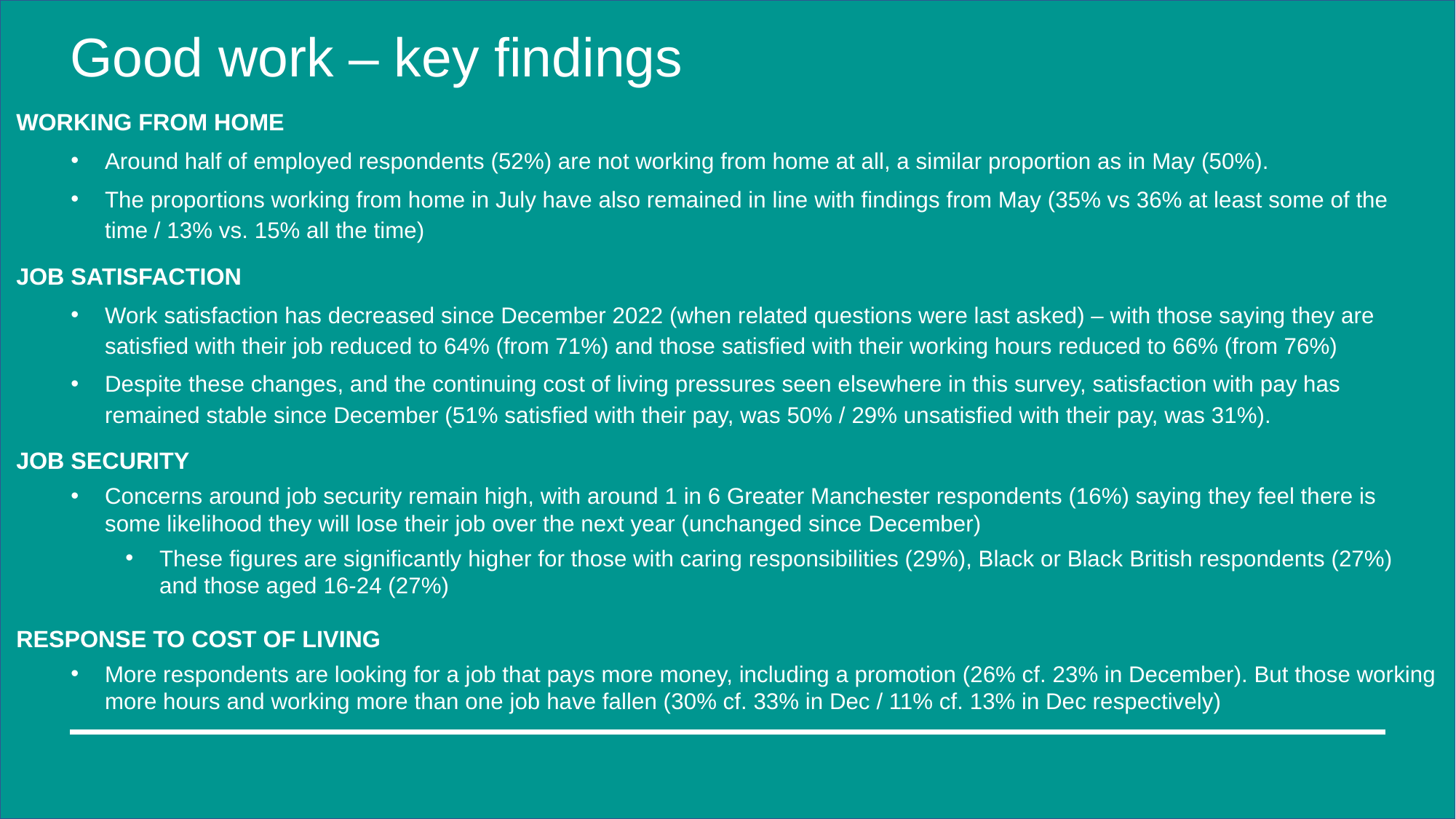

# Good work – key findings
WORKING FROM HOME
Around half of employed respondents (52%) are not working from home at all, a similar proportion as in May (50%).
The proportions working from home in July have also remained in line with findings from May (35% vs 36% at least some of the time / 13% vs. 15% all the time)
JOB SATISFACTION
Work satisfaction has decreased since December 2022 (when related questions were last asked) – with those saying they are satisfied with their job reduced to 64% (from 71%) and those satisfied with their working hours reduced to 66% (from 76%)
Despite these changes, and the continuing cost of living pressures seen elsewhere in this survey, satisfaction with pay has remained stable since December (51% satisfied with their pay, was 50% / 29% unsatisfied with their pay, was 31%).
JOB SECURITY
Concerns around job security remain high, with around 1 in 6 Greater Manchester respondents (16%) saying they feel there is some likelihood they will lose their job over the next year (unchanged since December)
These figures are significantly higher for those with caring responsibilities (29%), Black or Black British respondents (27%) and those aged 16-24 (27%)

RESPONSE TO COST OF LIVING
More respondents are looking for a job that pays more money, including a promotion (26% cf. 23% in December). But those working more hours and working more than one job have fallen (30% cf. 33% in Dec / 11% cf. 13% in Dec respectively)